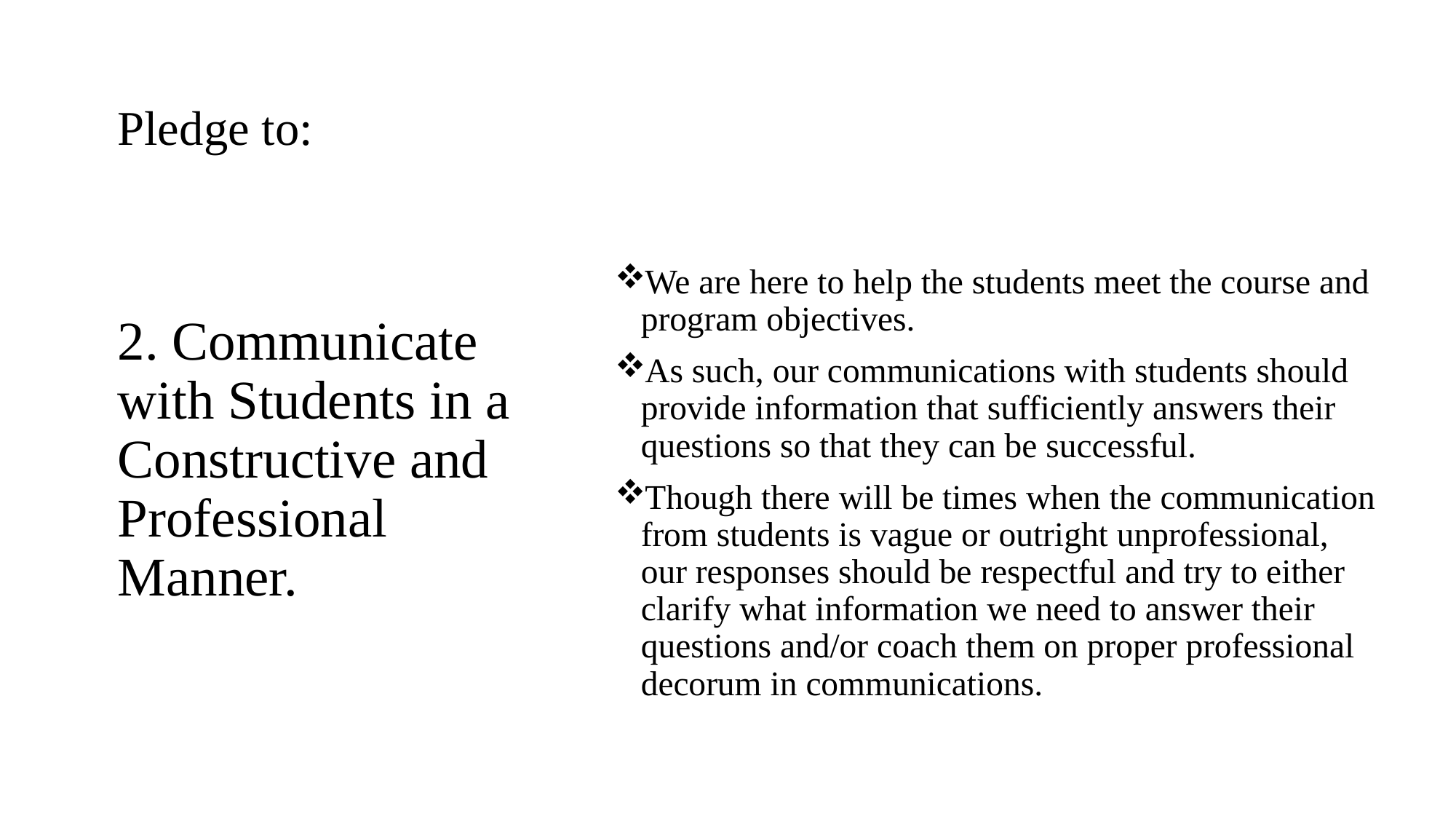

Pledge to:
We are here to help the students meet the course and program objectives.
As such, our communications with students should provide information that sufficiently answers their questions so that they can be successful.
Though there will be times when the communication from students is vague or outright unprofessional, our responses should be respectful and try to either clarify what information we need to answer their questions and/or coach them on proper professional decorum in communications.

# 2. Communicate with Students in a Constructive and Professional Manner.